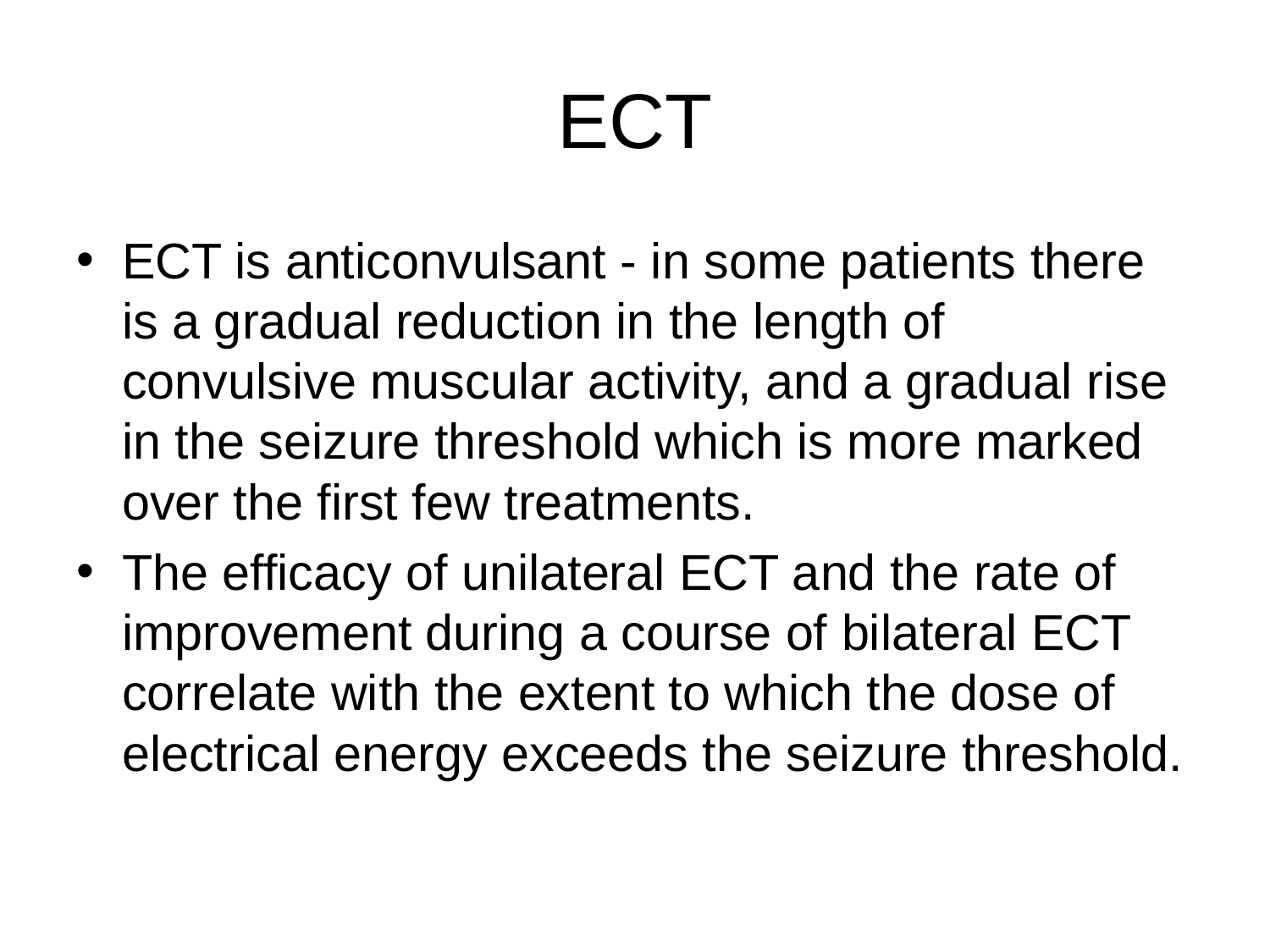

# ECT
ECT is anticonvulsant - in some patients there is a gradual reduction in the length of convulsive muscular activity, and a gradual rise in the seizure threshold which is more marked over the first few treatments.
The efficacy of unilateral ECT and the rate of improvement during a course of bilateral ECT correlate with the extent to which the dose of electrical energy exceeds the seizure threshold.